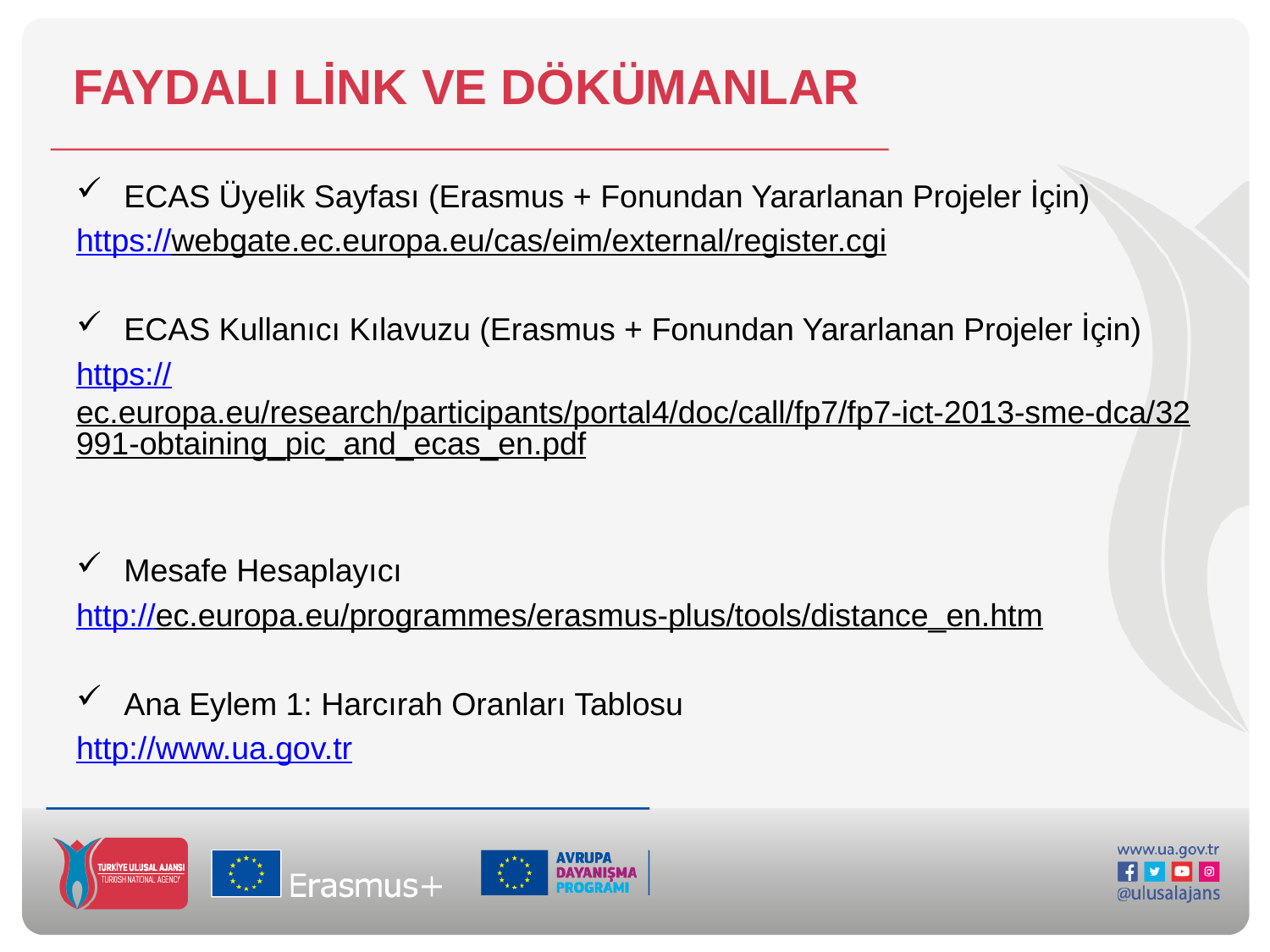

# FAYDALI LİNK VE DÖKÜMANLAR
ECAS Üyelik Sayfası (Erasmus + Fonundan Yararlanan Projeler İçin)
https://webgate.ec.europa.eu/cas/eim/external/register.cgi

ECAS Kullanıcı Kılavuzu (Erasmus + Fonundan Yararlanan Projeler İçin)
https://ec.europa.eu/research/participants/portal4/doc/call/fp7/fp7-ict-2013-sme-dca/32991-obtaining_pic_and_ecas_en.pdf

Mesafe Hesaplayıcı
http://ec.europa.eu/programmes/erasmus-plus/tools/distance_en.htm

Ana Eylem 1: Harcırah Oranları Tablosu
http://www.ua.gov.tr